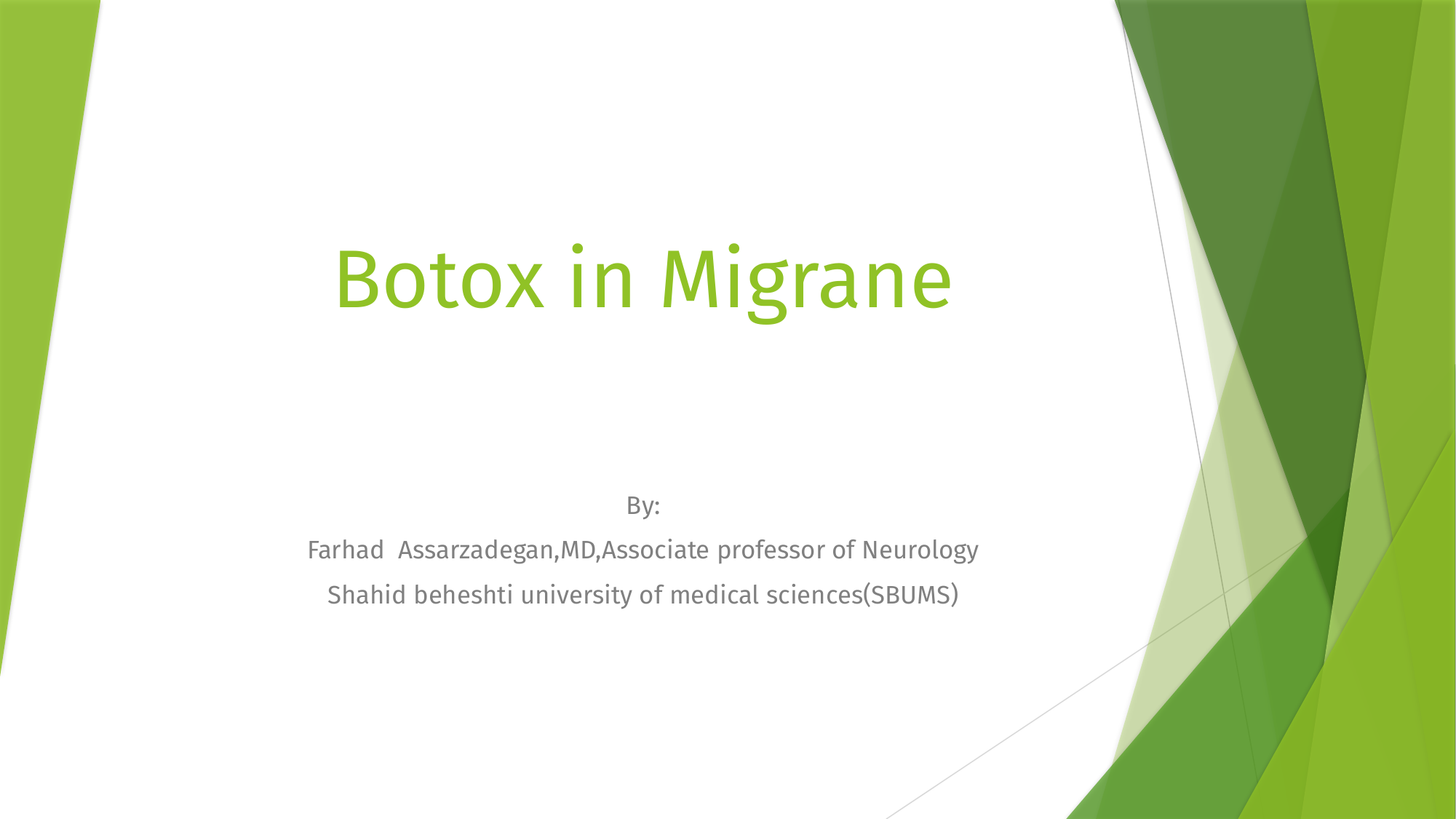

# Botox in Migrane
By:
Farhad  Assarzadegan,MD,Associate professor of Neurology
Shahid beheshti university of medical sciences(SBUMS)